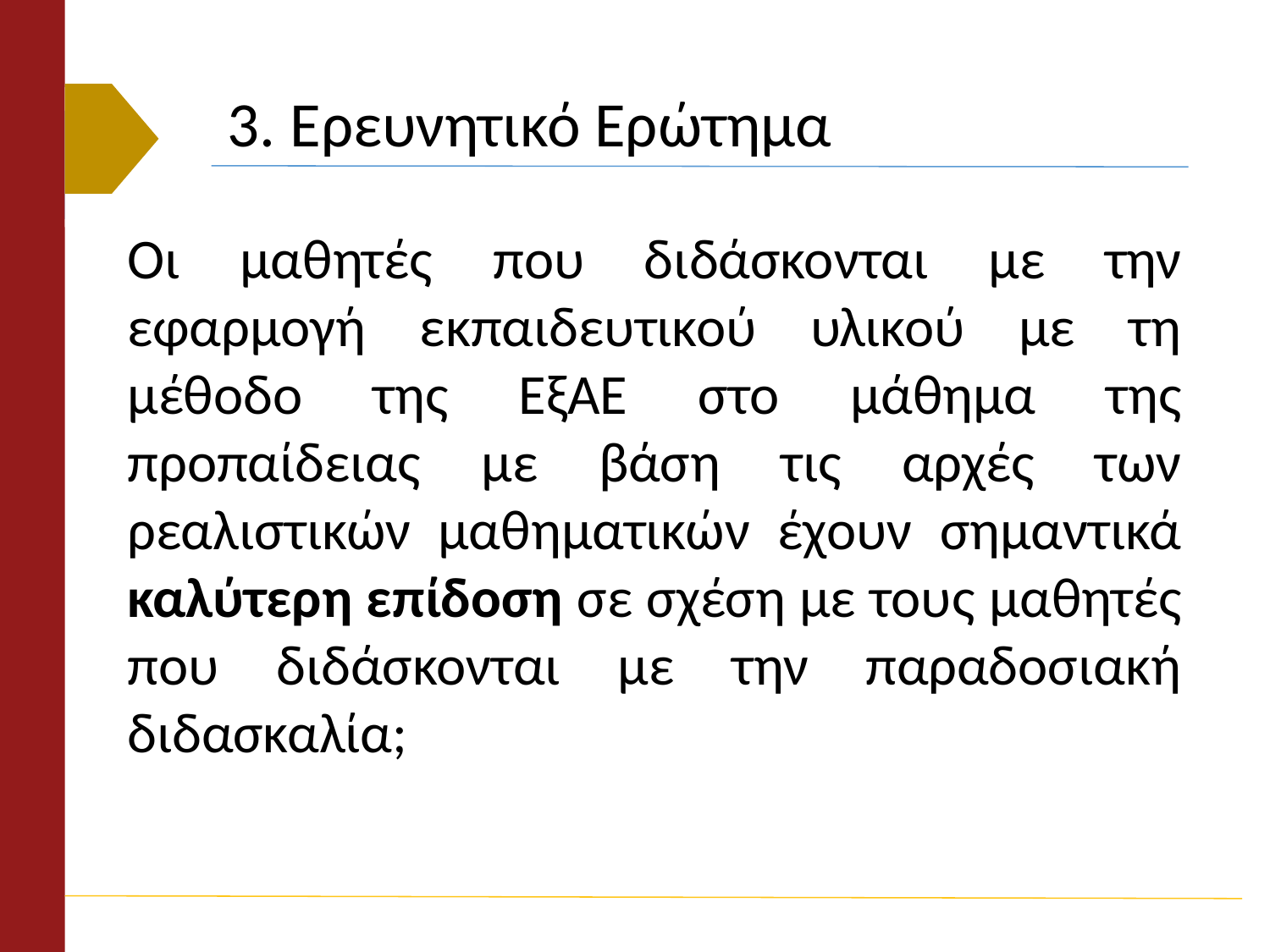

# 3. Ερευνητικό Ερώτημα
Οι μαθητές που διδάσκονται με την εφαρμογή εκπαιδευτικού υλικού με τη μέθοδο της ΕξΑΕ στο μάθημα της προπαίδειας με βάση τις αρχές των ρεαλιστικών μαθηματικών έχουν σημαντικά καλύτερη επίδοση σε σχέση με τους μαθητές που διδάσκονται με την παραδοσιακή διδασκαλία;